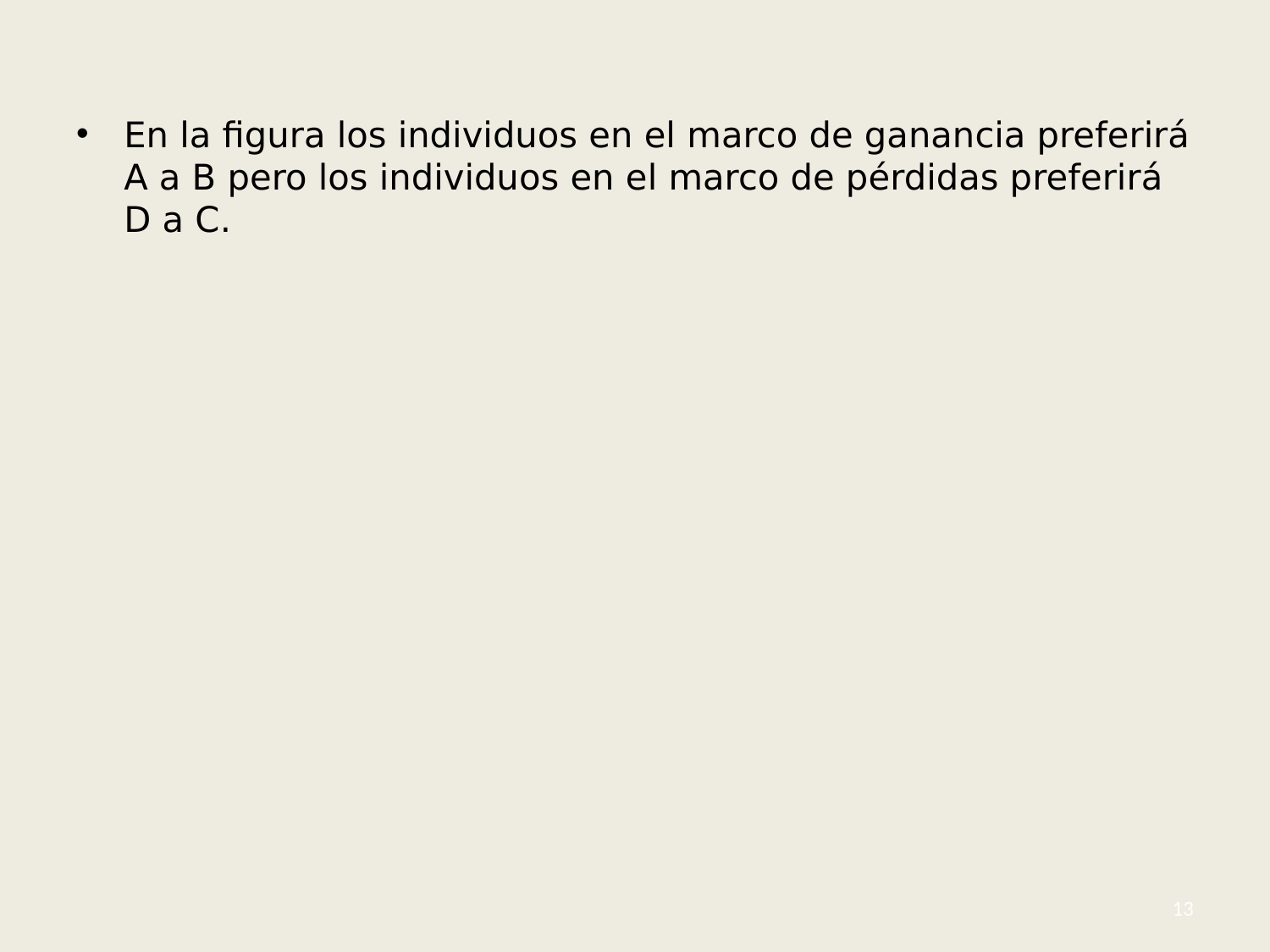

#
En la figura los individuos en el marco de ganancia preferirá A a B pero los individuos en el marco de pérdidas preferirá D a C.

13